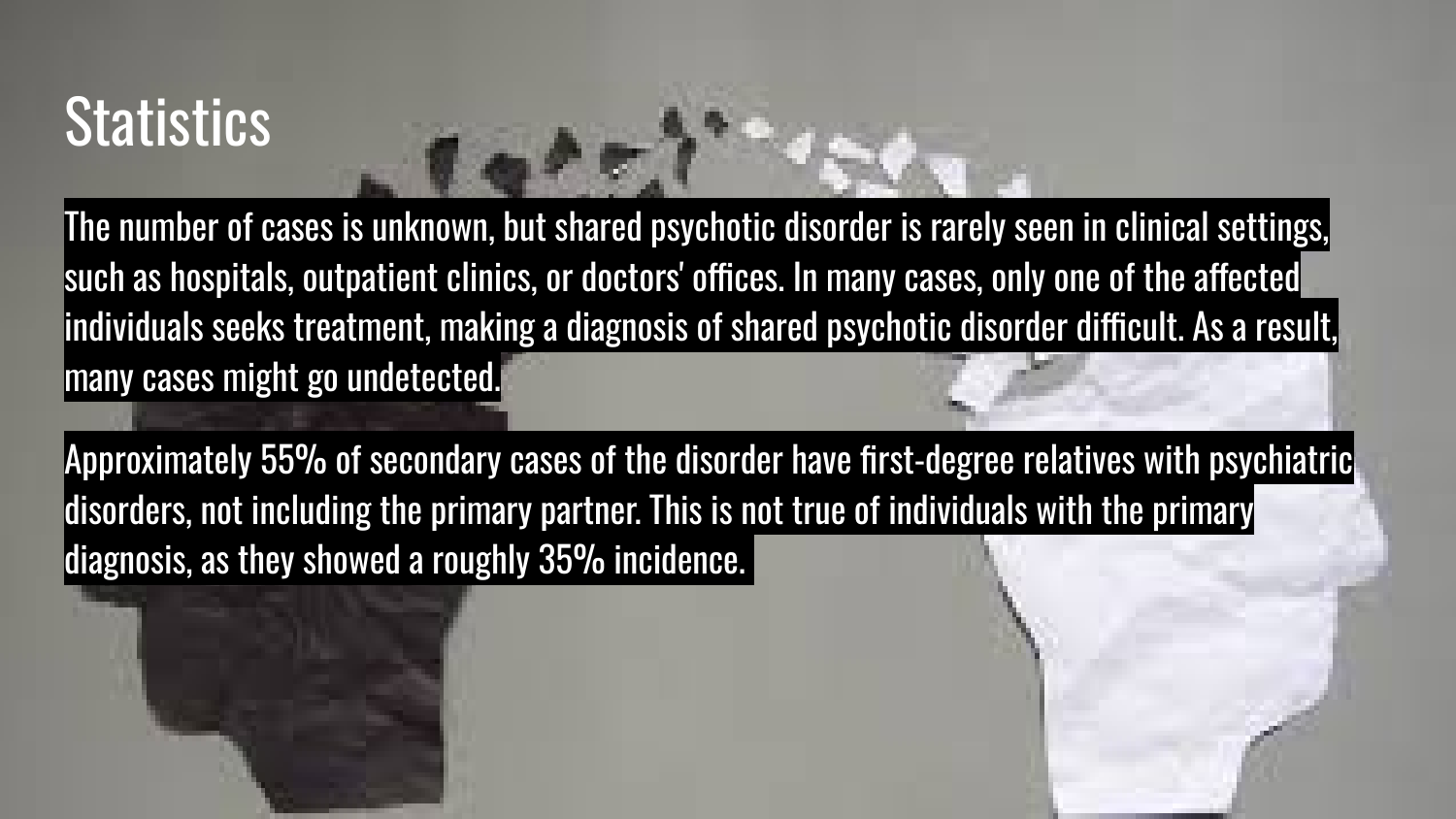

# Statistics
The number of cases is unknown, but shared psychotic disorder is rarely seen in clinical settings, such as hospitals, outpatient clinics, or doctors' offices. In many cases, only one of the affected individuals seeks treatment, making a diagnosis of shared psychotic disorder difficult. As a result, many cases might go undetected.
Approximately 55% of secondary cases of the disorder have first-degree relatives with psychiatric disorders, not including the primary partner. This is not true of individuals with the primary diagnosis, as they showed a roughly 35% incidence.